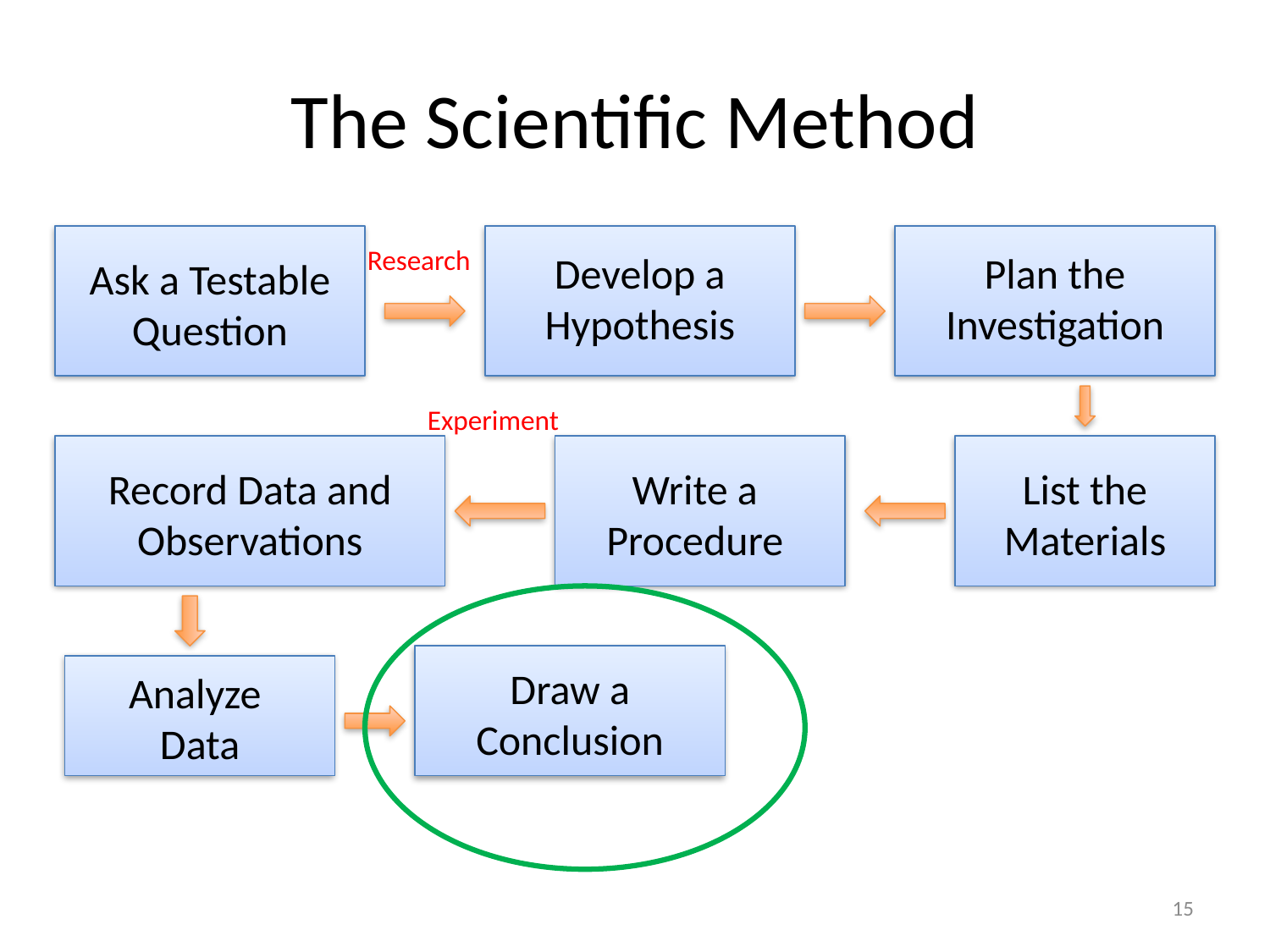

# The Scientific Method

Ask a Testable Question

Develop a Hypothesis

Plan the Investigation
Research

Experiment

Record Data and Observations

Write a Procedure

List the Materials

Draw a Conclusion

Analyze
Data

15